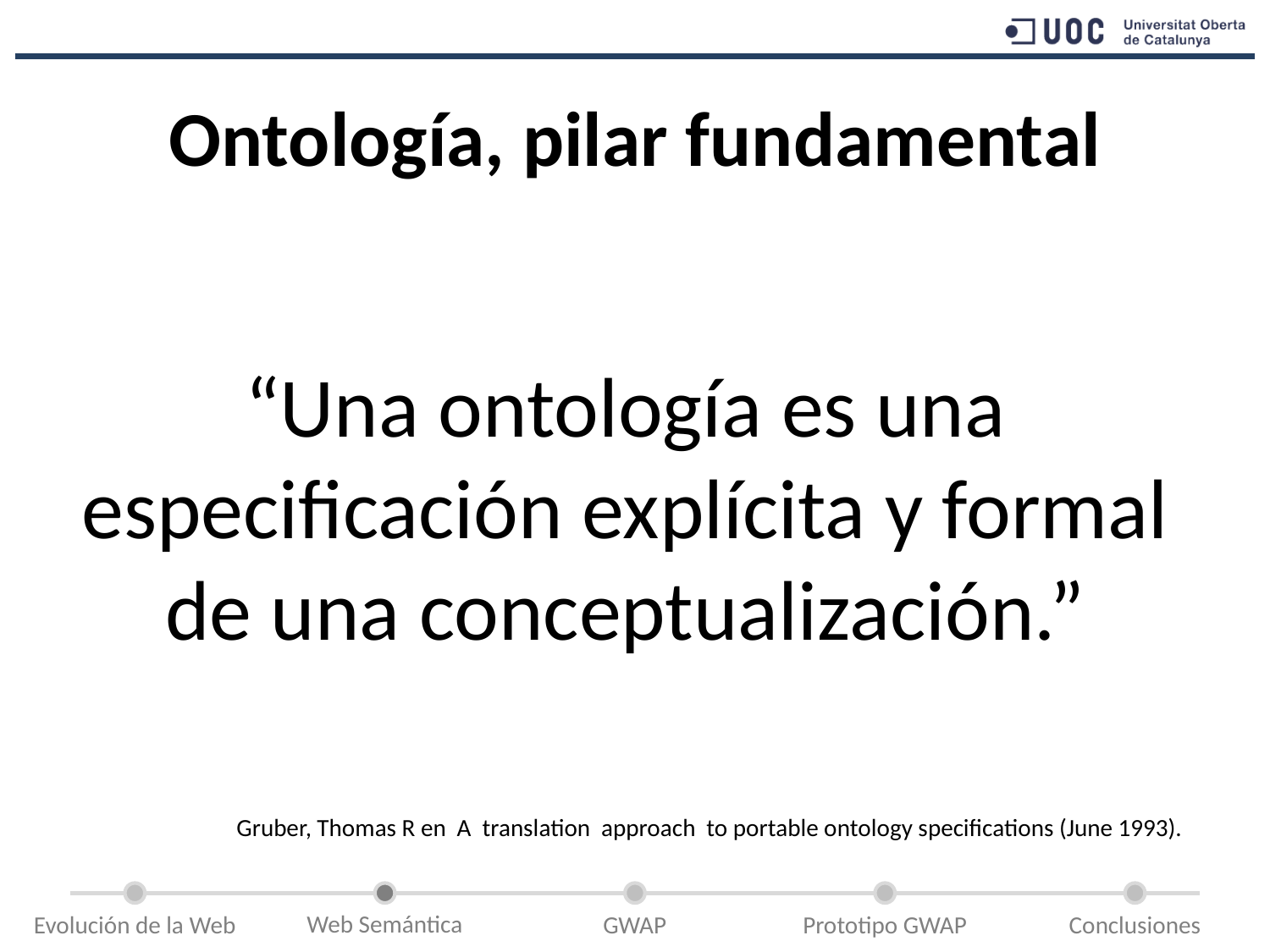

# Ontología, pilar fundamental
“Una ontología es una
especificación explícita y formal
de una conceptualización.”
Gruber, Thomas R en  A  translation  approach  to portable ontology specifications (June 1993).

Web Semántica
Conclusiones
Evolución de la Web
GWAP
Prototipo GWAP